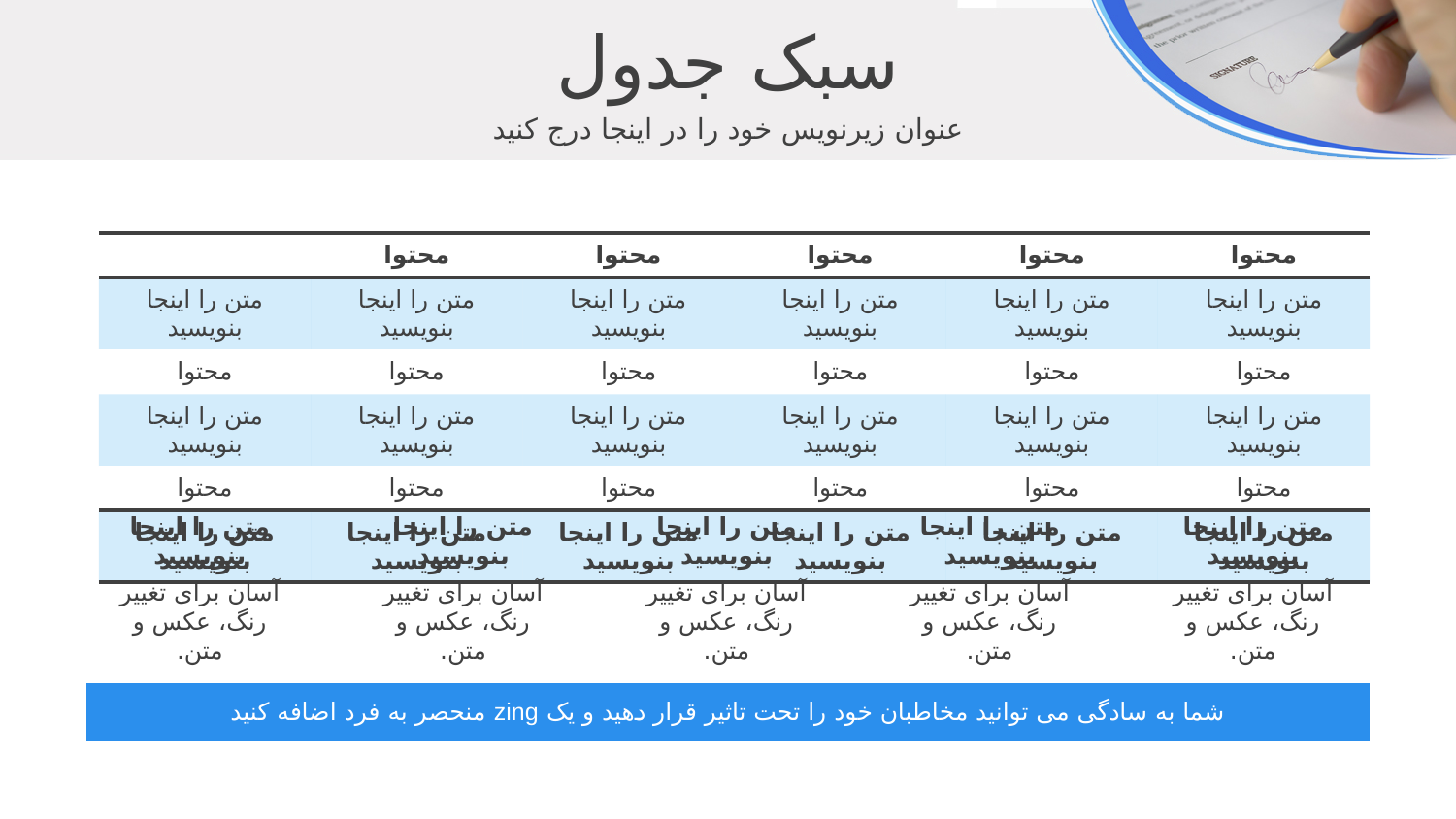

سبک جدول
عنوان زیرنویس خود را در اینجا درج کنید
|  | محتوا | محتوا | محتوا | محتوا | محتوا |
| --- | --- | --- | --- | --- | --- |
| متن را اینجا بنویسید | متن را اینجا بنویسید | متن را اینجا بنویسید | متن را اینجا بنویسید | متن را اینجا بنویسید | متن را اینجا بنویسید |
| محتوا | محتوا | محتوا | محتوا | محتوا | محتوا |
| متن را اینجا بنویسید | متن را اینجا بنویسید | متن را اینجا بنویسید | متن را اینجا بنویسید | متن را اینجا بنویسید | متن را اینجا بنویسید |
| محتوا | محتوا | محتوا | محتوا | محتوا | محتوا |
| متن را اینجا بنویسید | متن را اینجا بنویسید | متن را اینجا بنویسید | متن را اینجا بنویسید | متن را اینجا بنویسید | متن را اینجا بنویسید |
متن را اینجا بنویسید
آسان برای تغییر رنگ، عکس و متن.
متن را اینجا بنویسید
آسان برای تغییر رنگ، عکس و متن.
متن را اینجا بنویسید
آسان برای تغییر رنگ، عکس و متن.
متن را اینجا بنویسید
آسان برای تغییر رنگ، عکس و متن.
متن را اینجا بنویسید
آسان برای تغییر رنگ، عکس و متن.
| شما به سادگی می توانید مخاطبان خود را تحت تاثیر قرار دهید و یک zing منحصر به فرد اضافه کنید |
| --- |